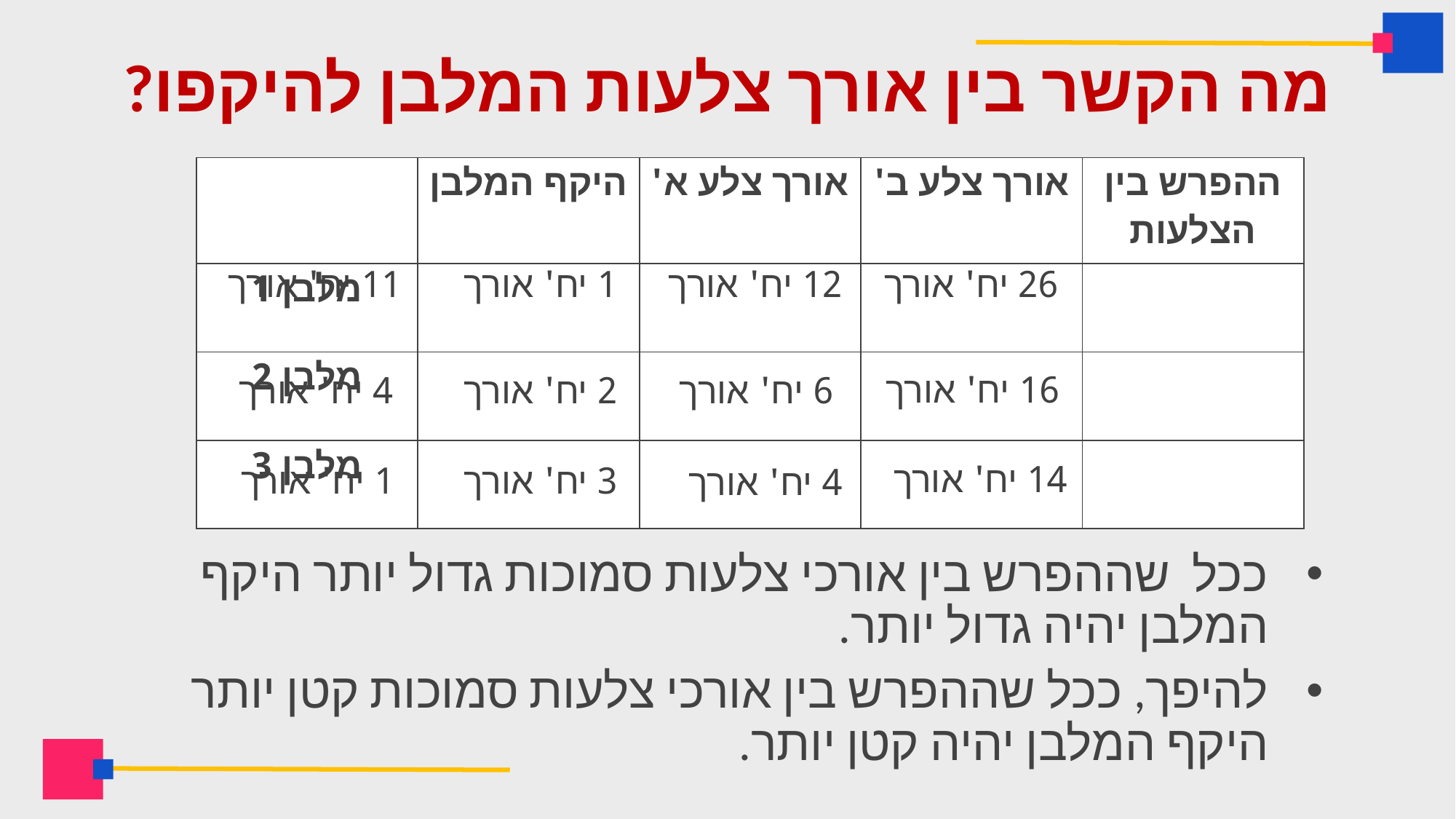

# מה הקשר בין אורך צלעות המלבן להיקפו?
|  | היקף המלבן | אורך צלע א' | אורך צלע ב' | ההפרש בין הצלעות |
| --- | --- | --- | --- | --- |
| מלבן 1 |  |  |  |  |
| מלבן 2 |  |  |  |  |
| מלבן 3 |  |  |  |  |
11 יח' אורך
1 יח' אורך
12 יח' אורך
26 יח' אורך
16 יח' אורך
2 יח' אורך
4 יח' אורך
6 יח' אורך
14 יח' אורך
1 יח' אורך
3 יח' אורך
4 יח' אורך
ככל  שההפרש בין אורכי צלעות סמוכות גדול יותר היקף המלבן יהיה גדול יותר.
להיפך, ככל שההפרש בין אורכי צלעות סמוכות קטן יותר היקף המלבן יהיה קטן יותר.